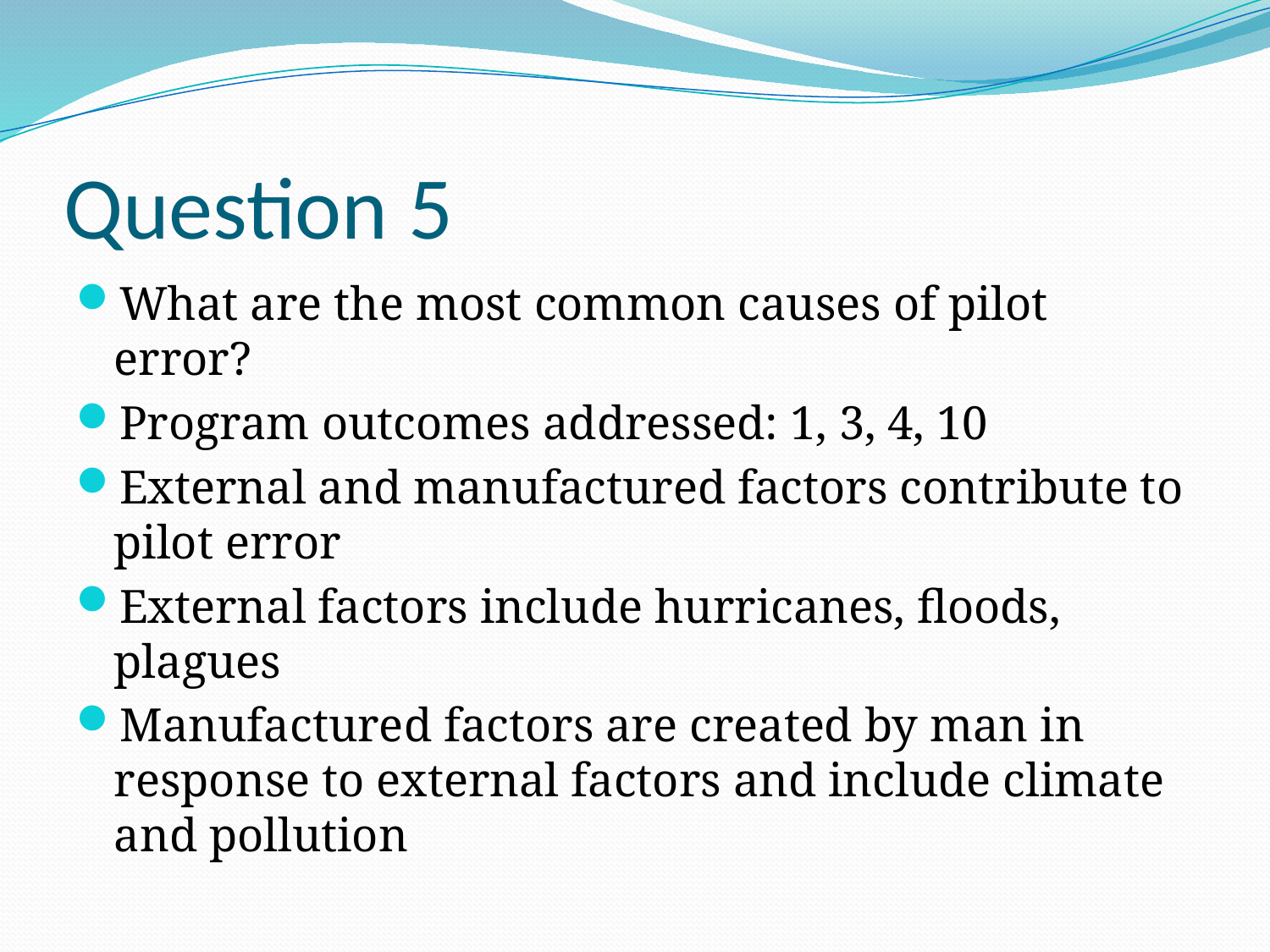

# Question 5
What are the most common causes of pilot error?
Program outcomes addressed: 1, 3, 4, 10
External and manufactured factors contribute to pilot error
External factors include hurricanes, floods, plagues
Manufactured factors are created by man in response to external factors and include climate and pollution